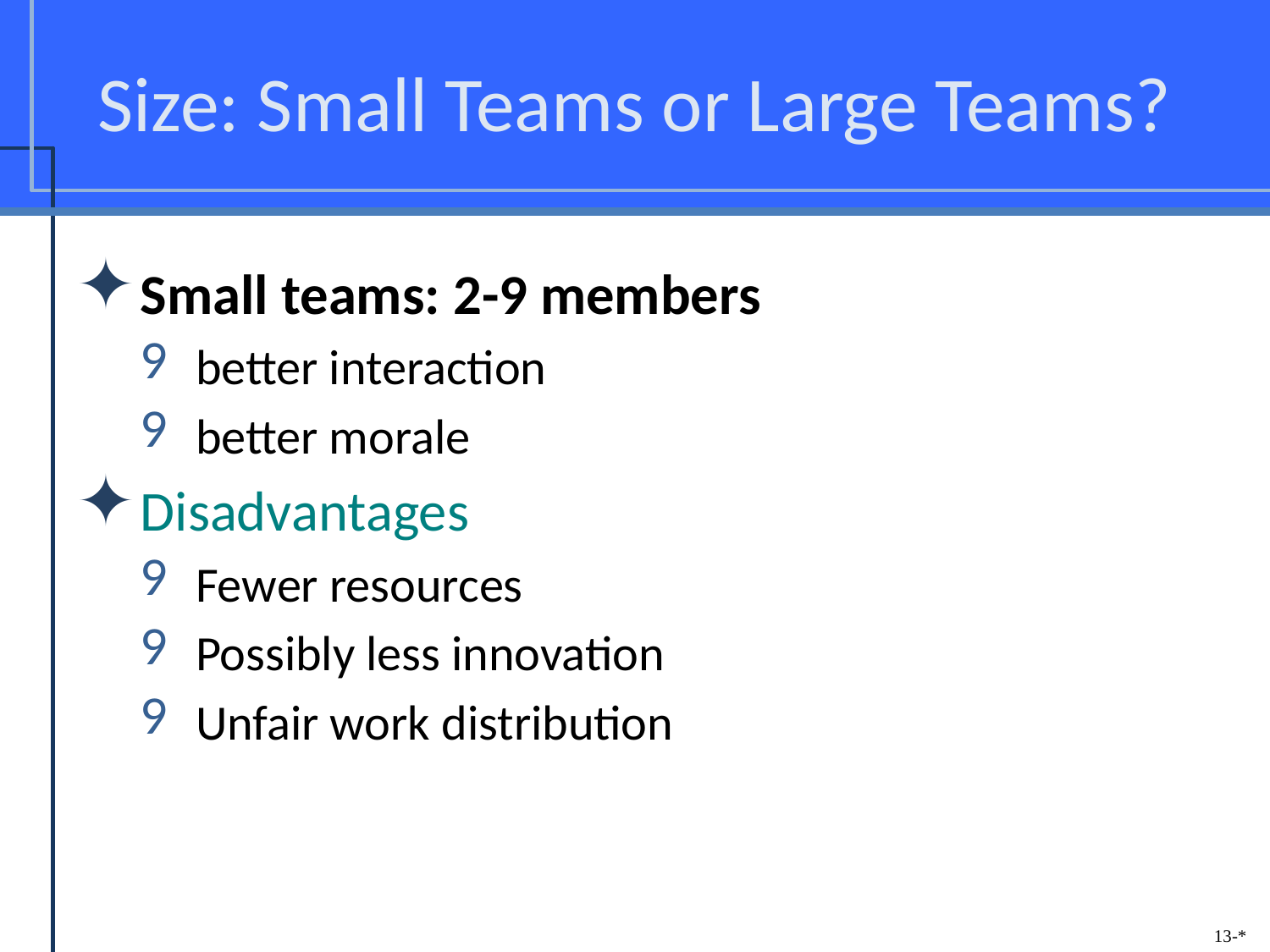

# Size: Small Teams or Large Teams?
Small teams: 2-9 members
better interaction
better morale
Disadvantages
Fewer resources
Possibly less innovation
Unfair work distribution